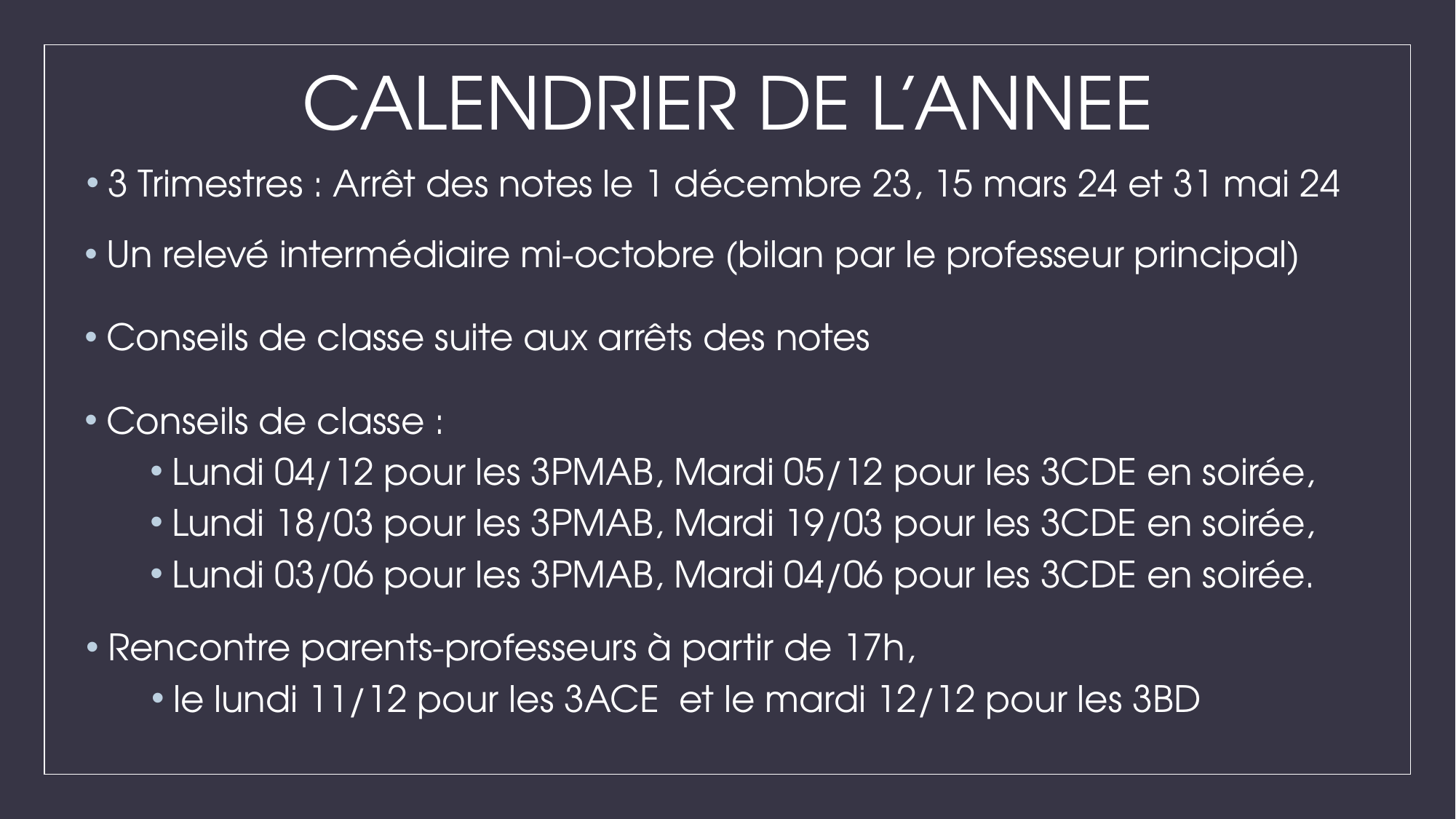

# CALENDRIER DE L’ANNEE
3 Trimestres : Arrêt des notes le 1 décembre 23, 15 mars 24 et 31 mai 24
Un relevé intermédiaire mi-octobre (bilan par le professeur principal)
Conseils de classe suite aux arrêts des notes
Conseils de classe :
Lundi 04/12 pour les 3PMAB, Mardi 05/12 pour les 3CDE en soirée,
Lundi 18/03 pour les 3PMAB, Mardi 19/03 pour les 3CDE en soirée,
Lundi 03/06 pour les 3PMAB, Mardi 04/06 pour les 3CDE en soirée.
Rencontre parents-professeurs à partir de 17h,
le lundi 11/12 pour les 3ACE  et le mardi 12/12 pour les 3BD